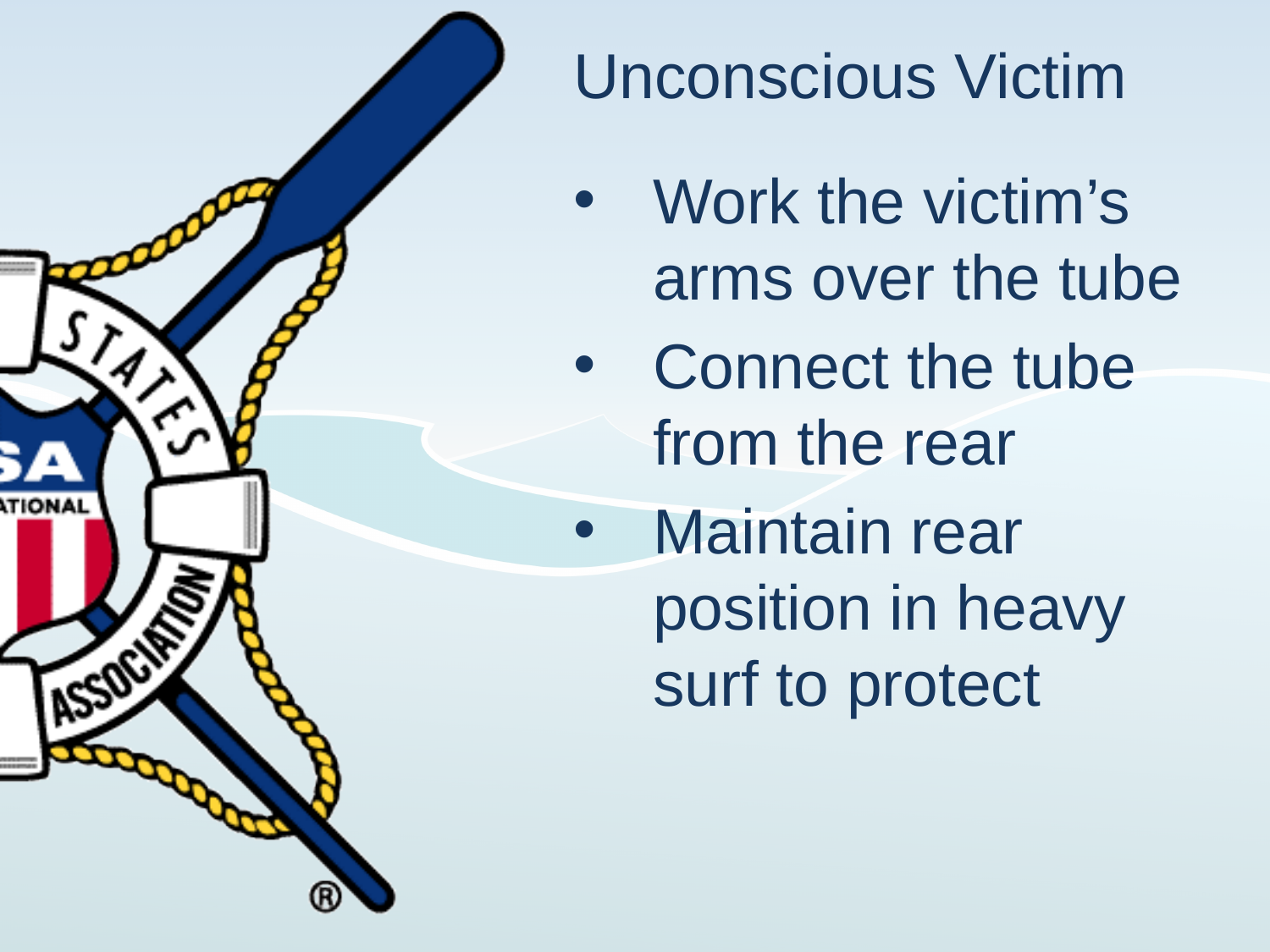

# Unconscious Victim
Work the victim’s arms over the tube
Connect the tube from the rear
Maintain rear position in heavy surf to protect